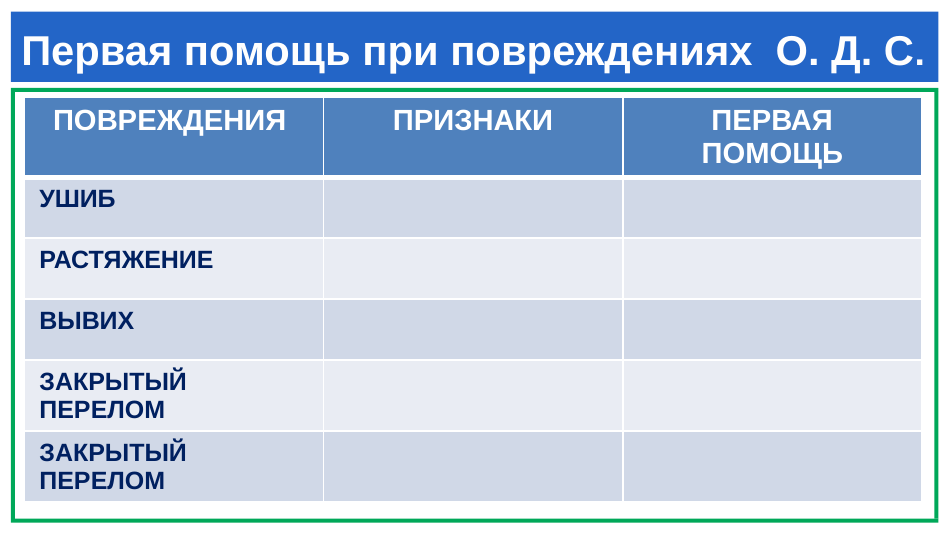

# Первая помощь при повреждениях  О. Д. С.
| ПОВРЕЖДЕНИЯ | ПРИЗНАКИ | ПЕРВАЯ ПОМОЩЬ |
| --- | --- | --- |
| УШИБ |  |  |
| РАСТЯЖЕНИЕ |  |  |
| ВЫВИХ |  |  |
| ЗАКРЫТЫЙ ПЕРЕЛОМ |  |  |
| ЗАКРЫТЫЙ ПЕРЕЛОМ |  |  |